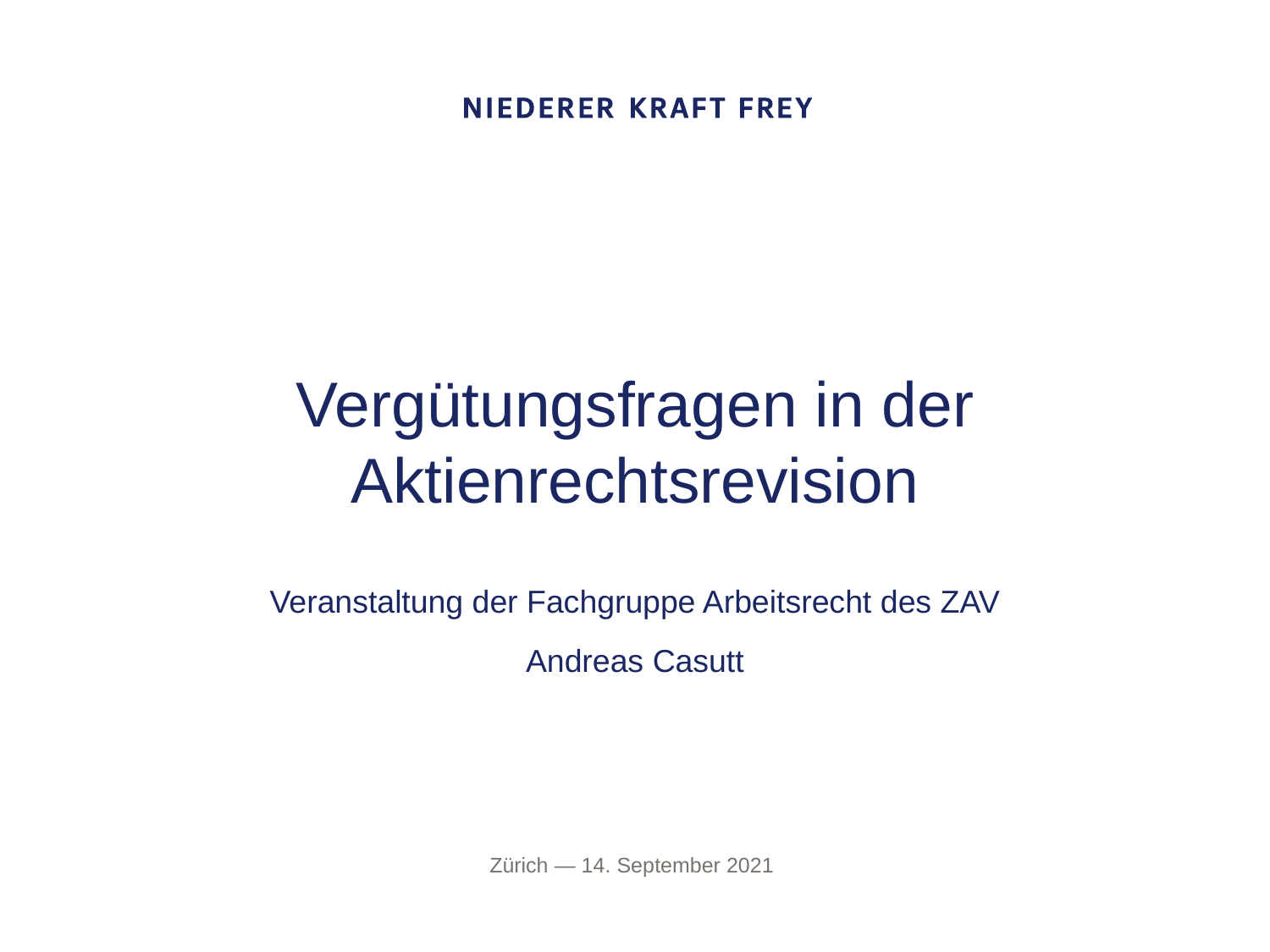

# Vergütungsfragen in der Aktienrechtsrevision
Veranstaltung der Fachgruppe Arbeitsrecht des ZAV
Andreas Casutt
Zürich — 14. September 2021